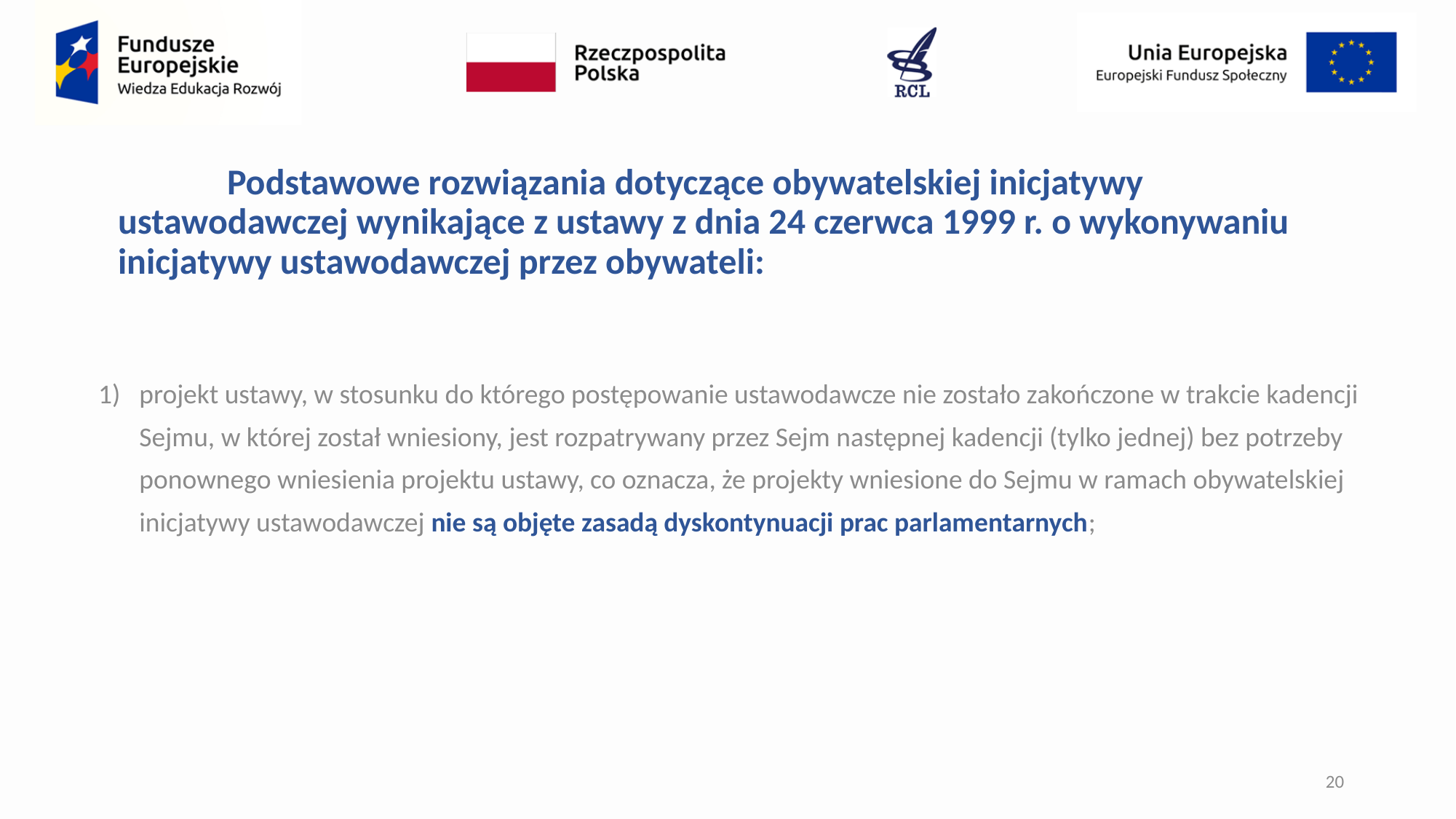

Podstawowe rozwiązania dotyczące obywatelskiej inicjatywy ustawodawczej wynikające z ustawy z dnia 24 czerwca 1999 r. o wykonywaniu inicjatywy ustawodawczej przez obywateli:
projekt ustawy, w stosunku do którego postępowanie ustawodawcze nie zostało zakończone w trakcie kadencji Sejmu, w której został wniesiony, jest rozpatrywany przez Sejm następnej kadencji (tylko jednej) bez potrzeby ponownego wniesienia projektu ustawy, co oznacza, że projekty wniesione do Sejmu w ramach obywatelskiej inicjatywy ustawodawczej nie są objęte zasadą dyskontynuacji prac parlamentarnych;
20